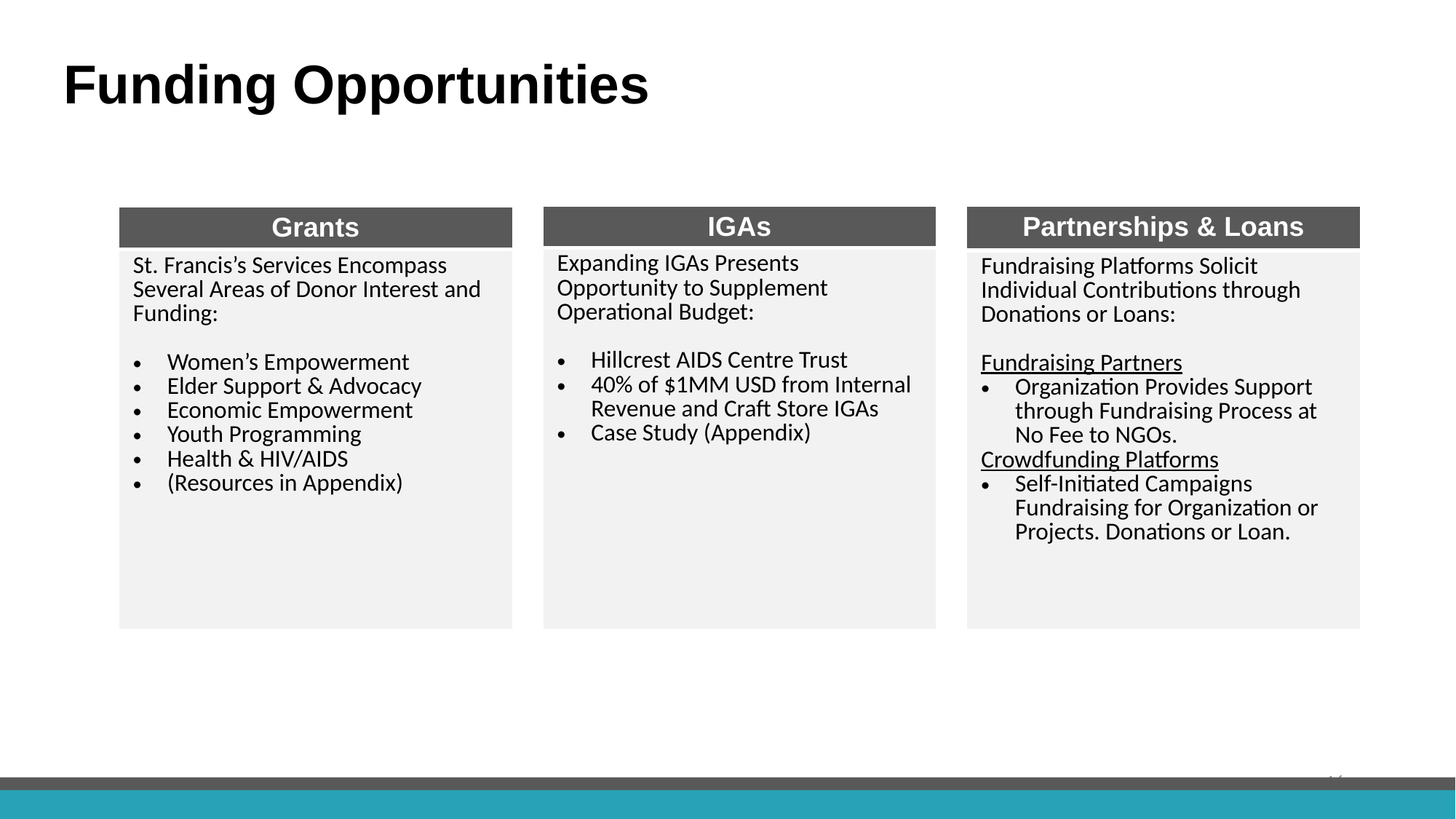

# Funding Opportunities
| IGAs |
| --- |
| Expanding IGAs Presents Opportunity to Supplement Operational Budget: Hillcrest AIDS Centre Trust 40% of $1MM USD from Internal Revenue and Craft Store IGAs Case Study (Appendix) |
| Partnerships & Loans |
| --- |
| Fundraising Platforms Solicit Individual Contributions through Donations or Loans: Fundraising Partners Organization Provides Support through Fundraising Process at No Fee to NGOs. Crowdfunding Platforms Self-Initiated Campaigns Fundraising for Organization or Projects. Donations or Loan. |
| Grants |
| --- |
| St. Francis’s Services Encompass Several Areas of Donor Interest and Funding: Women’s Empowerment Elder Support & Advocacy Economic Empowerment Youth Programming Health & HIV/AIDS (Resources in Appendix) |
16